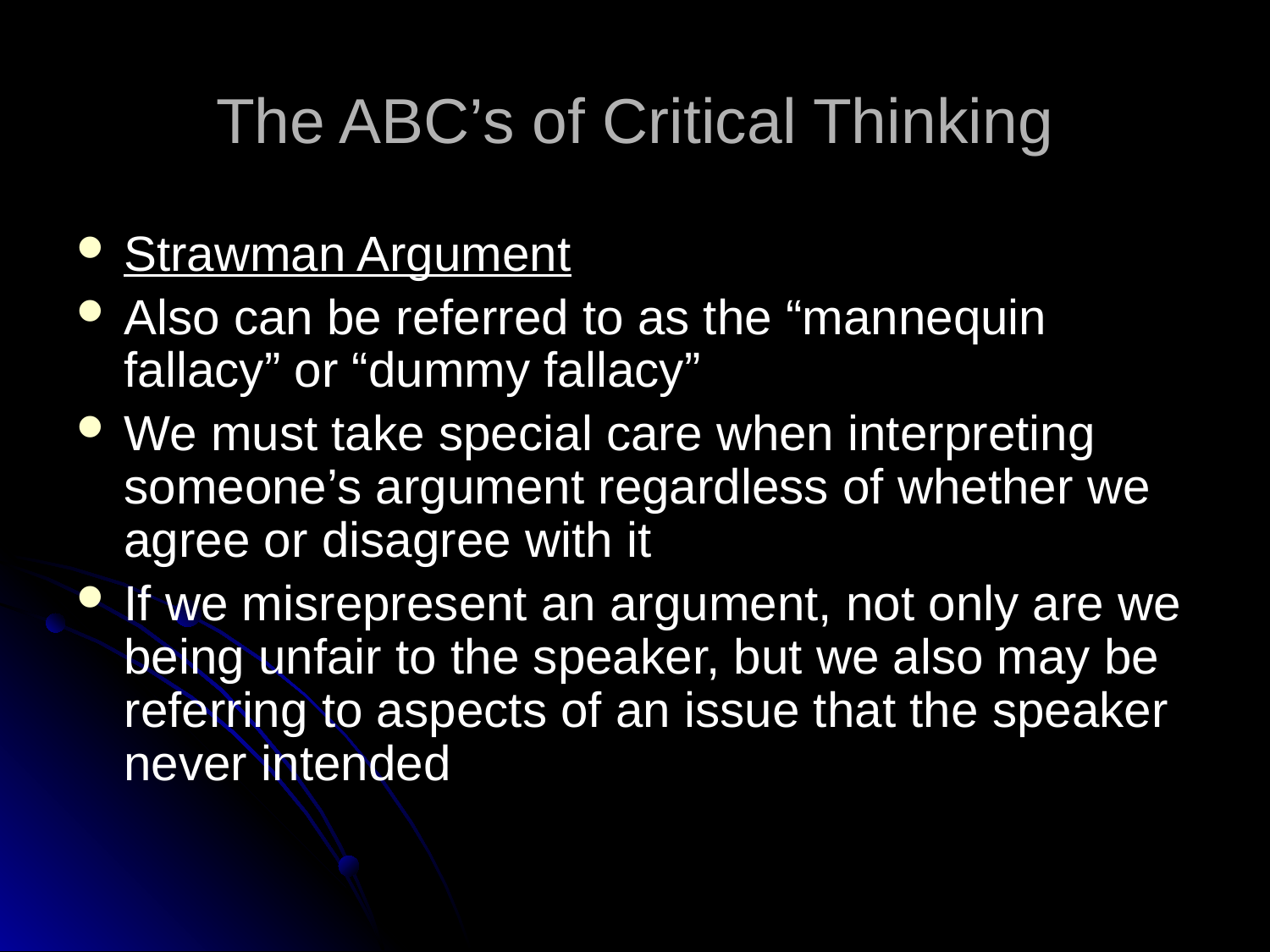

# The ABC’s of Critical Thinking
Strawman Argument
Also can be referred to as the “mannequin fallacy” or “dummy fallacy”
We must take special care when interpreting someone’s argument regardless of whether we agree or disagree with it
If we misrepresent an argument, not only are we being unfair to the speaker, but we also may be referring to aspects of an issue that the speaker never intended